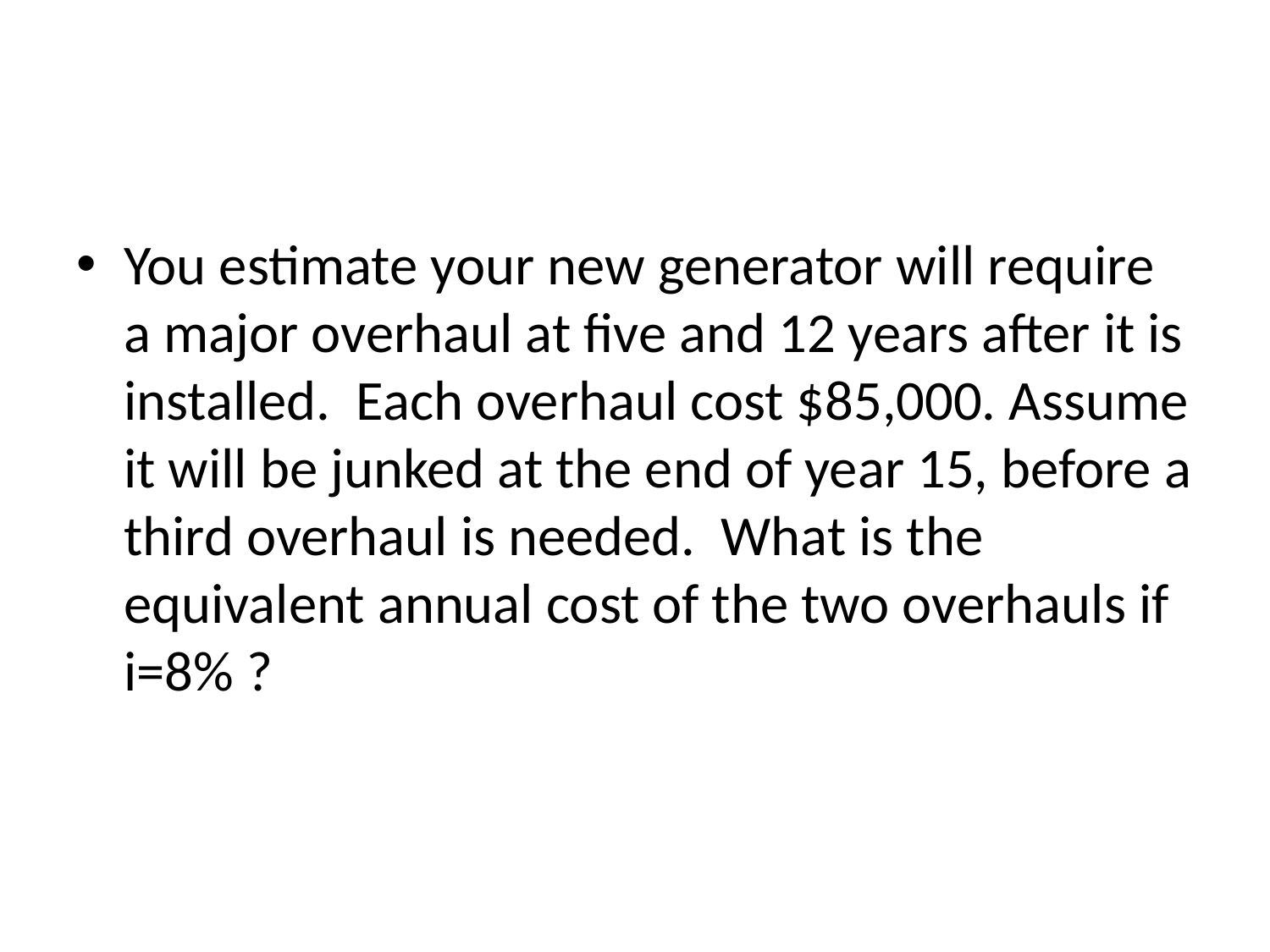

#
You estimate your new generator will require a major overhaul at five and 12 years after it is installed.  Each overhaul cost $85,000. Assume it will be junked at the end of year 15, before a third overhaul is needed.  What is the equivalent annual cost of the two overhauls if i=8% ?